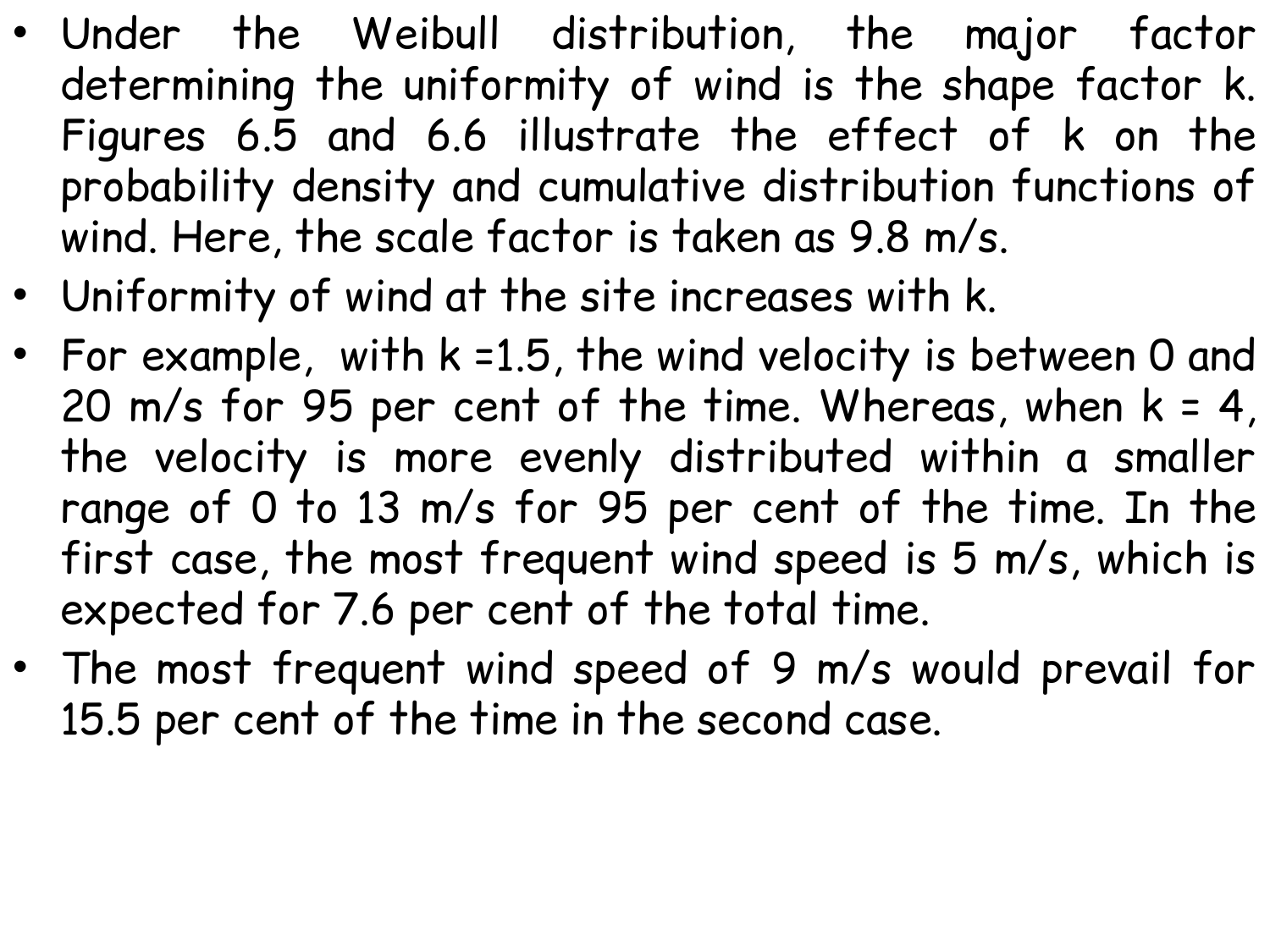

Under the Weibull distribution, the major factor determining the uniformity of wind is the shape factor k. Figures 6.5 and 6.6 illustrate the effect of k on the probability density and cumulative distribution functions of wind. Here, the scale factor is taken as 9.8 m/s.
Uniformity of wind at the site increases with k.
For example,  with k =1.5, the wind velocity is between 0 and 20 m/s for 95 per cent of the time. Whereas, when k = 4, the velocity is more evenly distributed within a smaller range of 0 to 13 m/s for 95 per cent of the time. In the first case, the most frequent wind speed is 5 m/s, which is expected for 7.6 per cent of the total time.
The most frequent wind speed of 9 m/s would prevail for 15.5 per cent of the time in the second case.